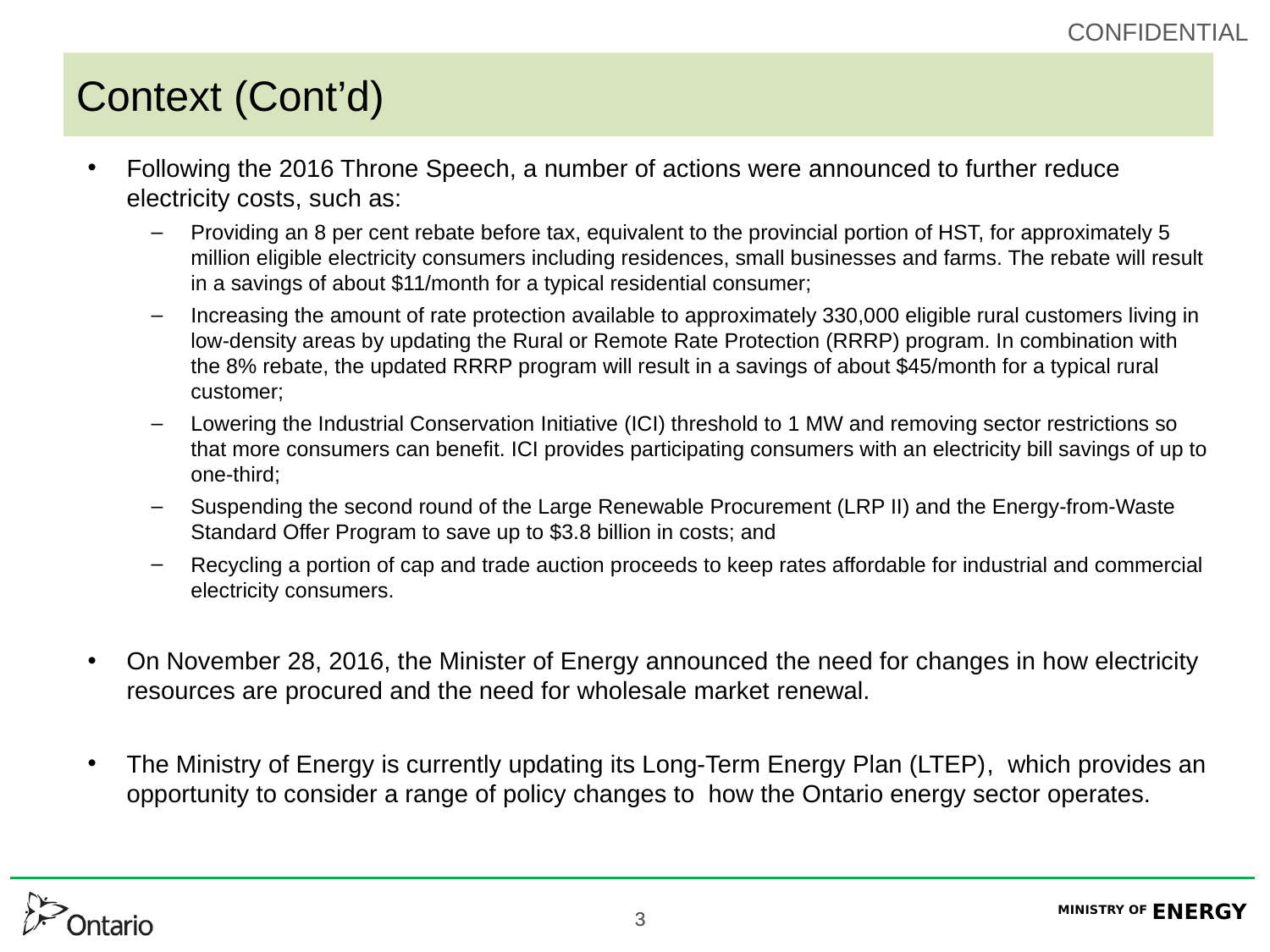

# Context (Cont’d)
Following the 2016 Throne Speech, a number of actions were announced to further reduce electricity costs, such as:
Providing an 8 per cent rebate before tax, equivalent to the provincial portion of HST, for approximately 5 million eligible electricity consumers including residences, small businesses and farms. The rebate will result in a savings of about $11/month for a typical residential consumer;
Increasing the amount of rate protection available to approximately 330,000 eligible rural customers living in low-density areas by updating the Rural or Remote Rate Protection (RRRP) program. In combination with the 8% rebate, the updated RRRP program will result in a savings of about $45/month for a typical rural customer;
Lowering the Industrial Conservation Initiative (ICI) threshold to 1 MW and removing sector restrictions so that more consumers can benefit. ICI provides participating consumers with an electricity bill savings of up to one-third;
Suspending the second round of the Large Renewable Procurement (LRP II) and the Energy-from-Waste Standard Offer Program to save up to $3.8 billion in costs; and
Recycling a portion of cap and trade auction proceeds to keep rates affordable for industrial and commercial electricity consumers.

On November 28, 2016, the Minister of Energy announced the need for changes in how electricity resources are procured and the need for wholesale market renewal.

The Ministry of Energy is currently updating its Long-Term Energy Plan (LTEP),  which provides an opportunity to consider a range of policy changes to  how the Ontario energy sector operates.